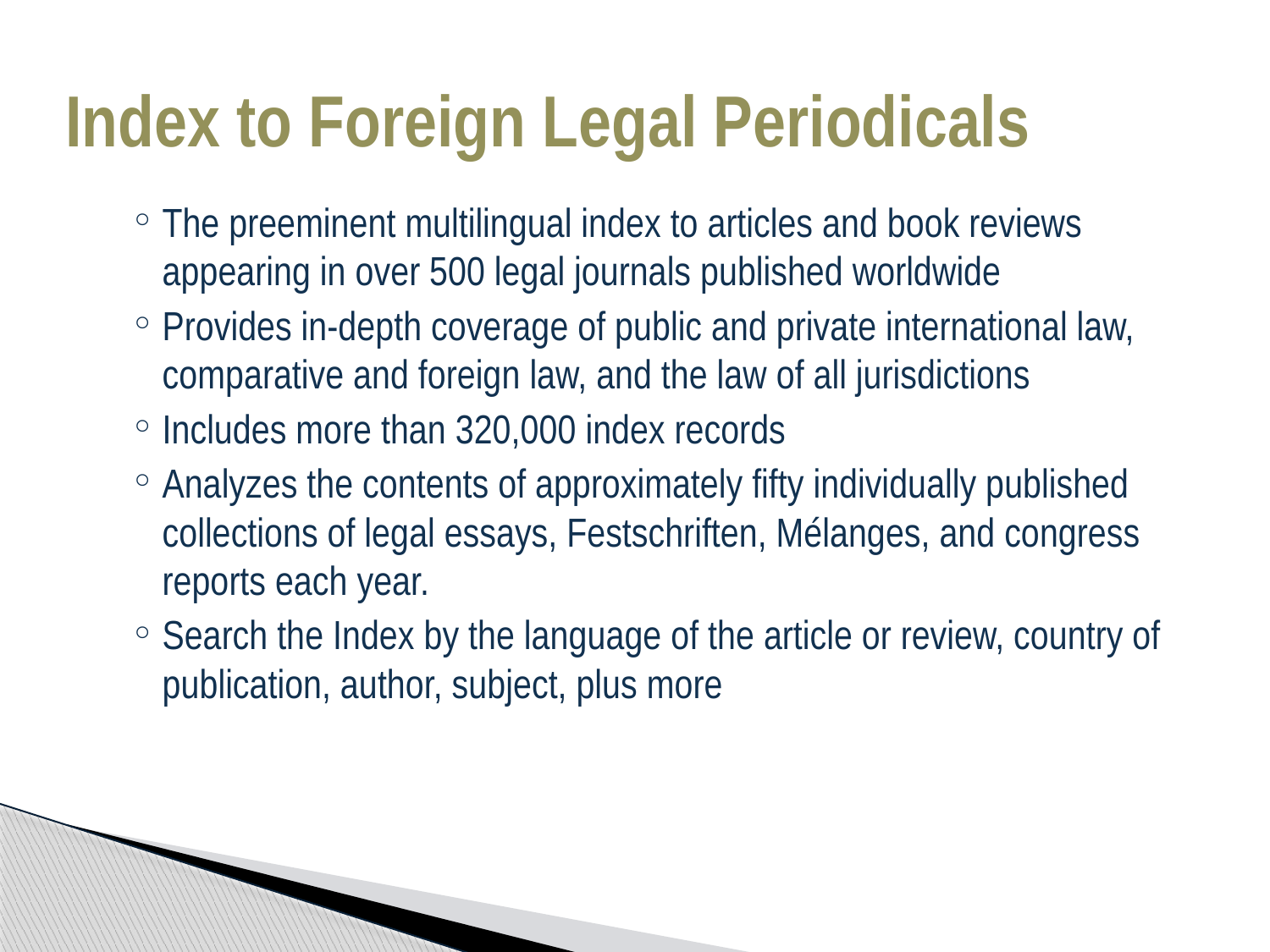

# Index to Foreign Legal Periodicals
The preeminent multilingual index to articles and book reviews appearing in over 500 legal journals published worldwide
Provides in-depth coverage of public and private international law, comparative and foreign law, and the law of all jurisdictions
Includes more than 320,000 index records
Analyzes the contents of approximately fifty individually published collections of legal essays, Festschriften, Mélanges, and congress reports each year.
Search the Index by the language of the article or review, country of publication, author, subject, plus more